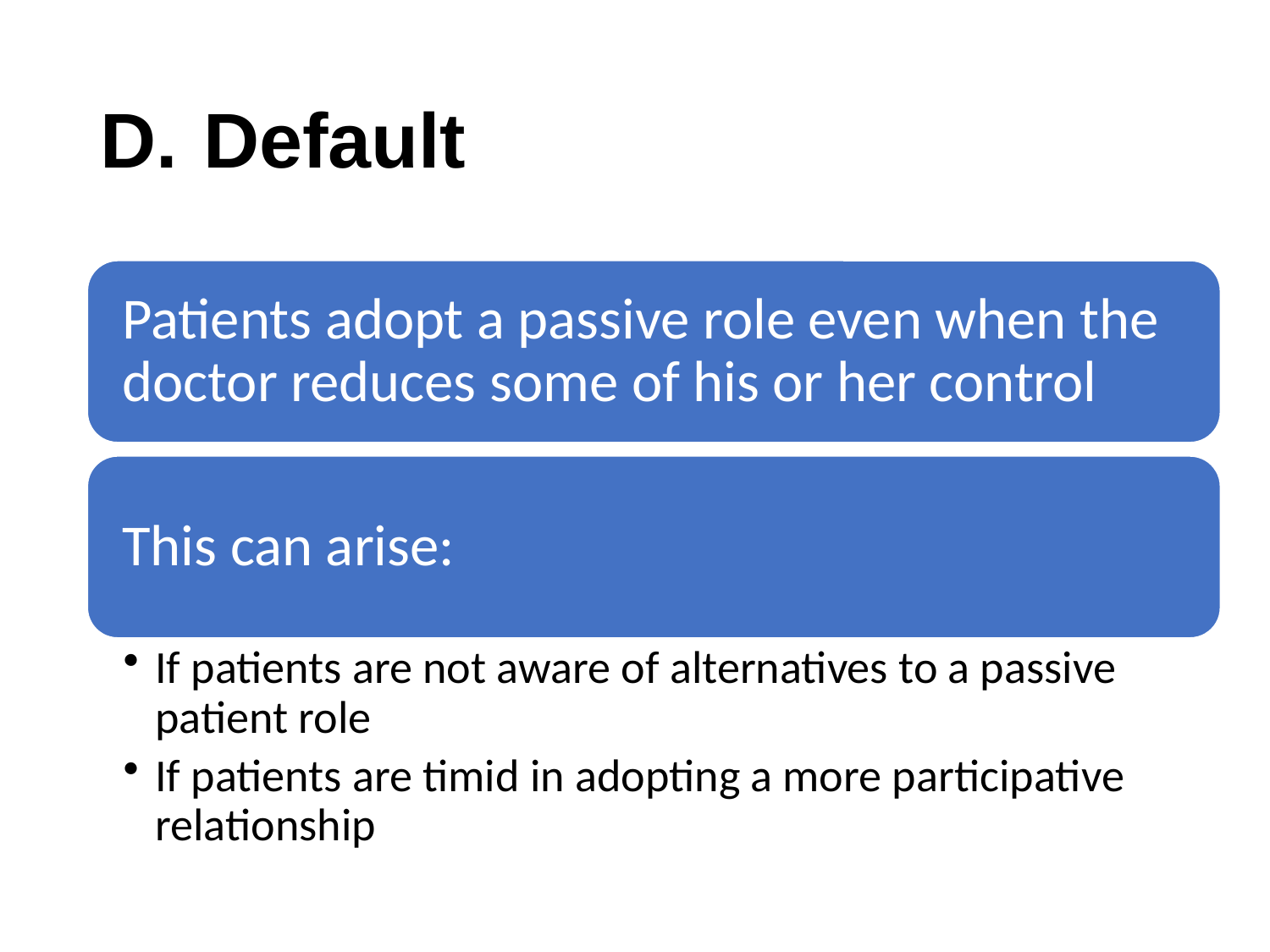

# Default
Patients adopt a passive role even when the doctor reduces some of his or her control
This can arise:
If patients are not aware of alternatives to a passive patient role
If patients are timid in adopting a more participative relationship